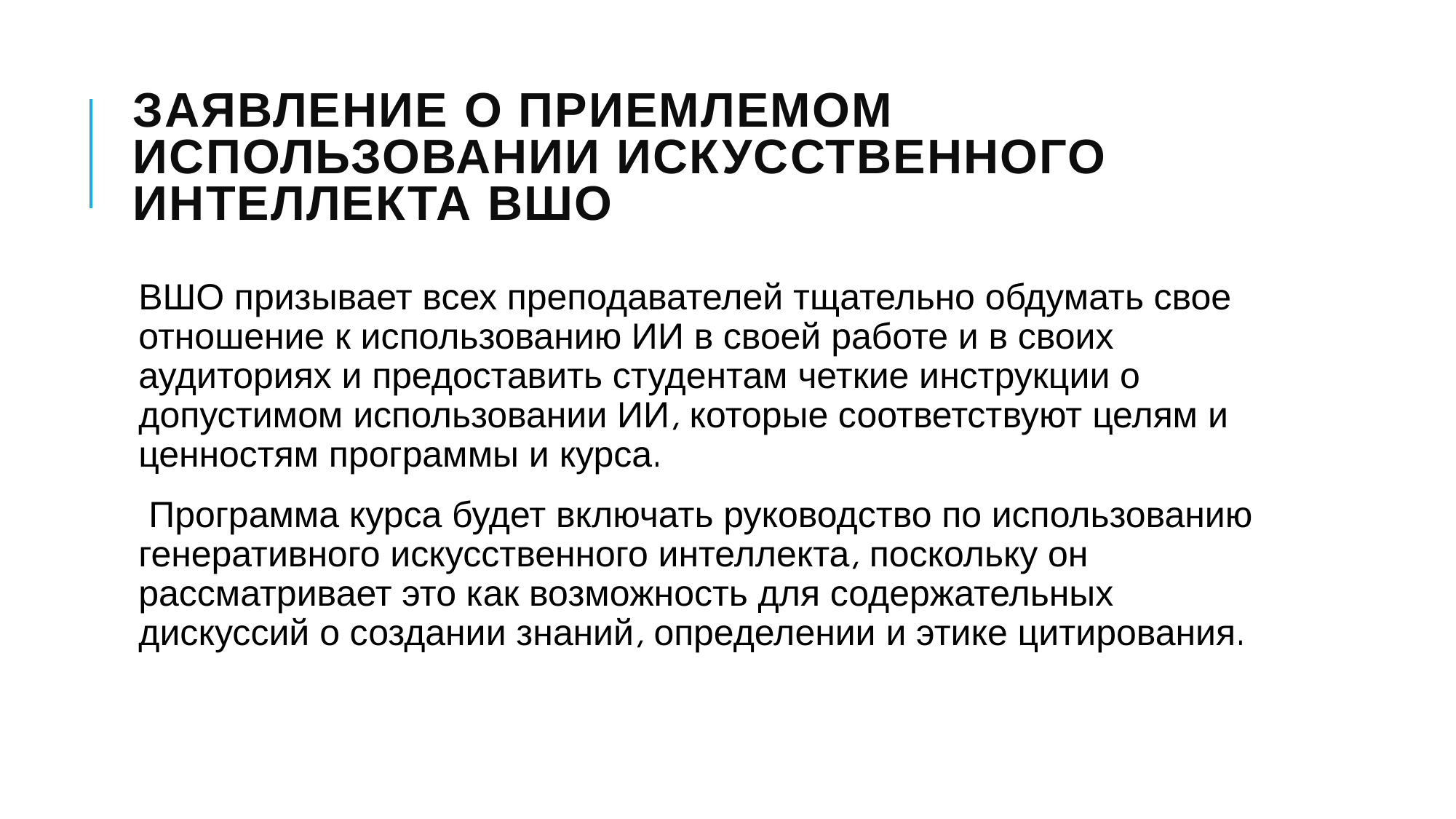

# Заявление о приемлемом использовании искусственного интеллекта ВШО
ВШО призывает всех преподавателей тщательно обдумать свое отношение к использованию ИИ в своей работе и в своих аудиториях и предоставить студентам четкие инструкции о допустимом использовании ИИ, которые соответствуют целям и ценностям программы и курса.
 Программа курса будет включать руководство по использованию генеративного искусственного интеллекта, поскольку он рассматривает это как возможность для содержательных дискуссий о создании знаний, определении и этике цитирования.